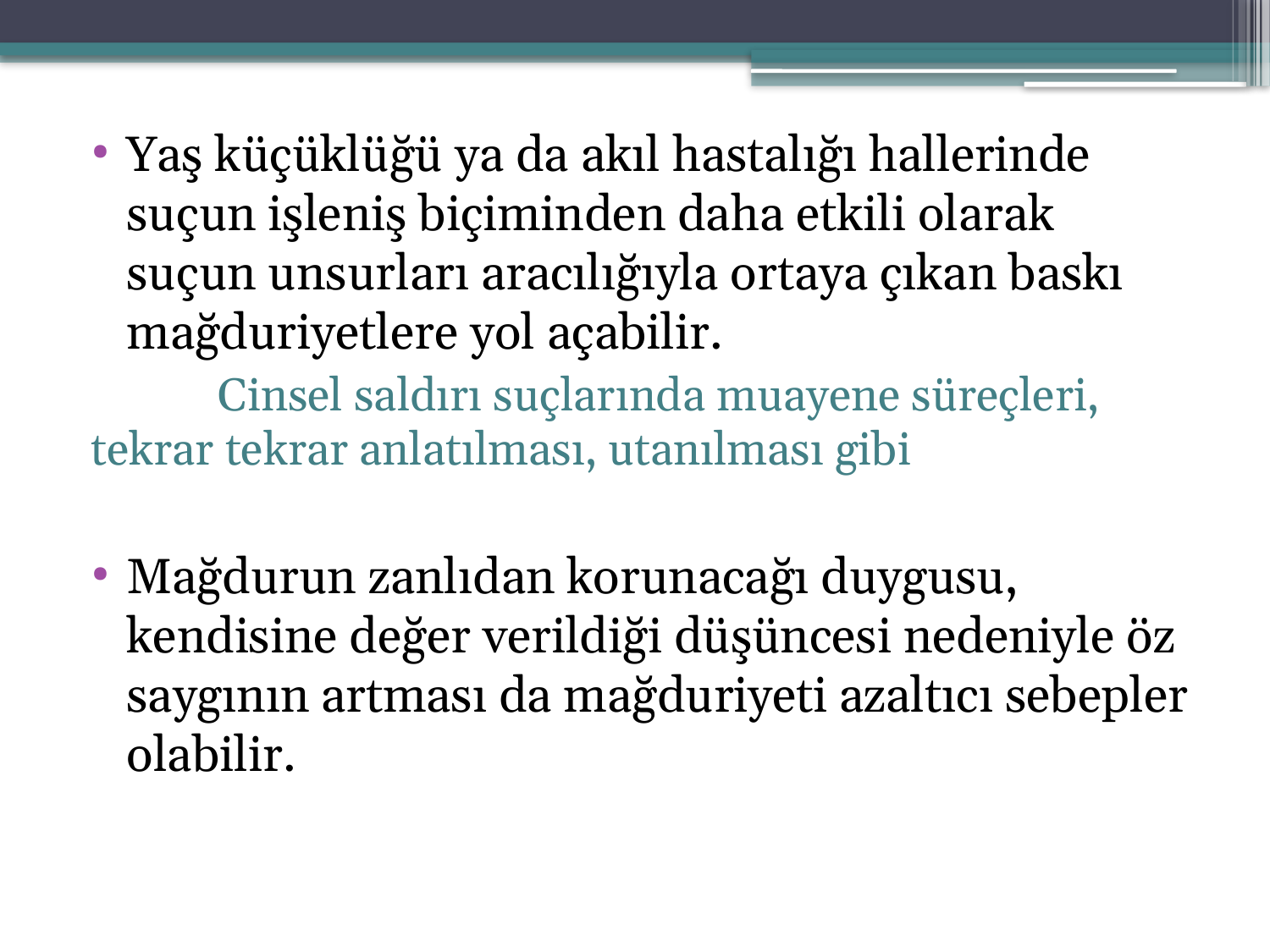

Yaş küçüklüğü ya da akıl hastalığı hallerinde suçun işleniş biçiminden daha etkili olarak suçun unsurları aracılığıyla ortaya çıkan baskı mağduriyetlere yol açabilir.
	Cinsel saldırı suçlarında muayene süreçleri, tekrar tekrar anlatılması, utanılması gibi

Mağdurun zanlıdan korunacağı duygusu, kendisine değer verildiği düşüncesi nedeniyle öz saygının artması da mağduriyeti azaltıcı sebepler olabilir.